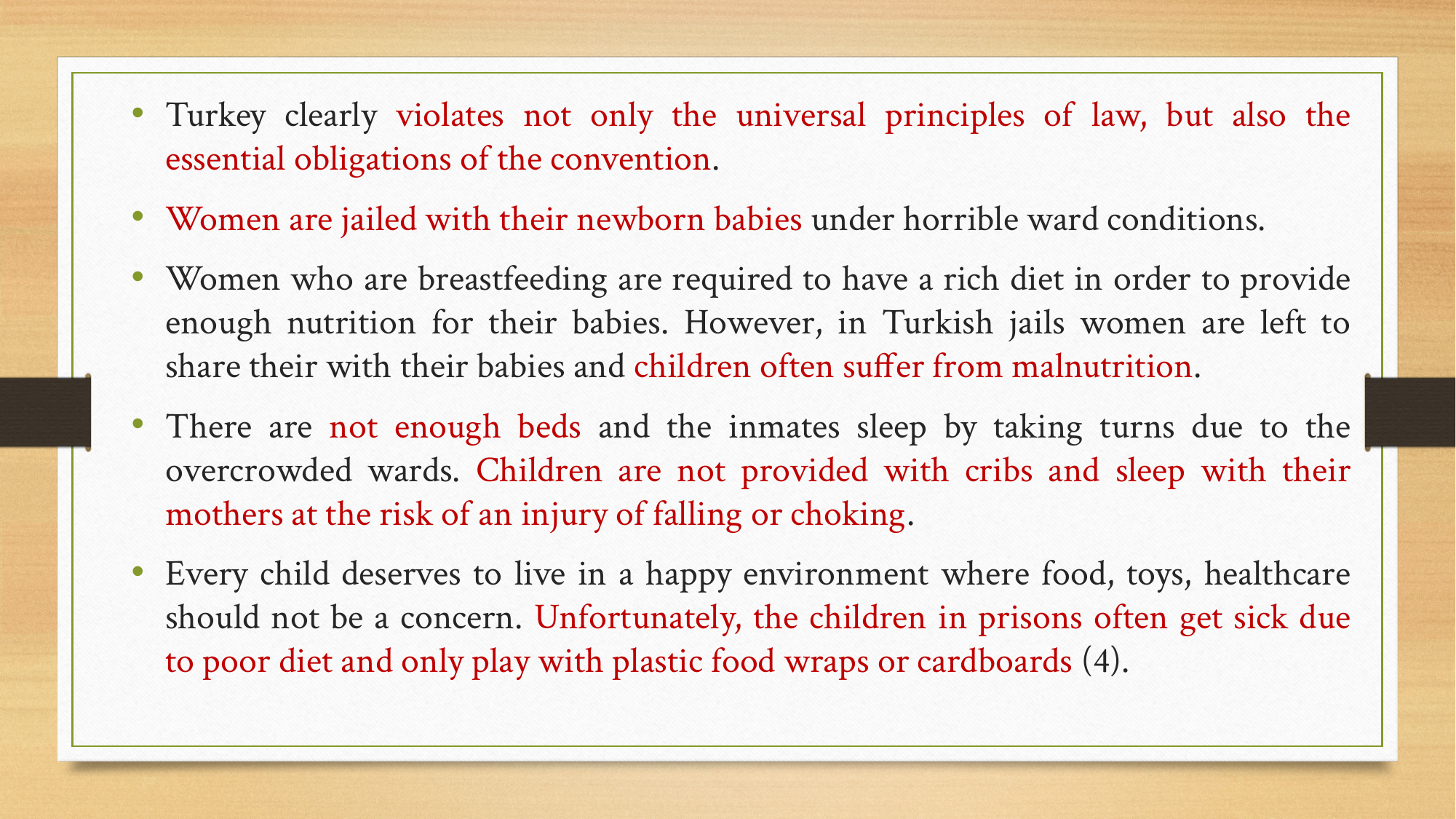

Turkey clearly violates not only the universal principles of law, but also the essential obligations of the convention.
Women are jailed with their newborn babies under horrible ward conditions.
Women who are breastfeeding are required to have a rich diet in order to provide enough nutrition for their babies. However, in Turkish jails women are left to share their with their babies and children often suffer from malnutrition.
There are not enough beds and the inmates sleep by taking turns due to the overcrowded wards. Children are not provided with cribs and sleep with their mothers at the risk of an injury of falling or choking.
Every child deserves to live in a happy environment where food, toys, healthcare should not be a concern. Unfortunately, the children in prisons often get sick due to poor diet and only play with plastic food wraps or cardboards (4).